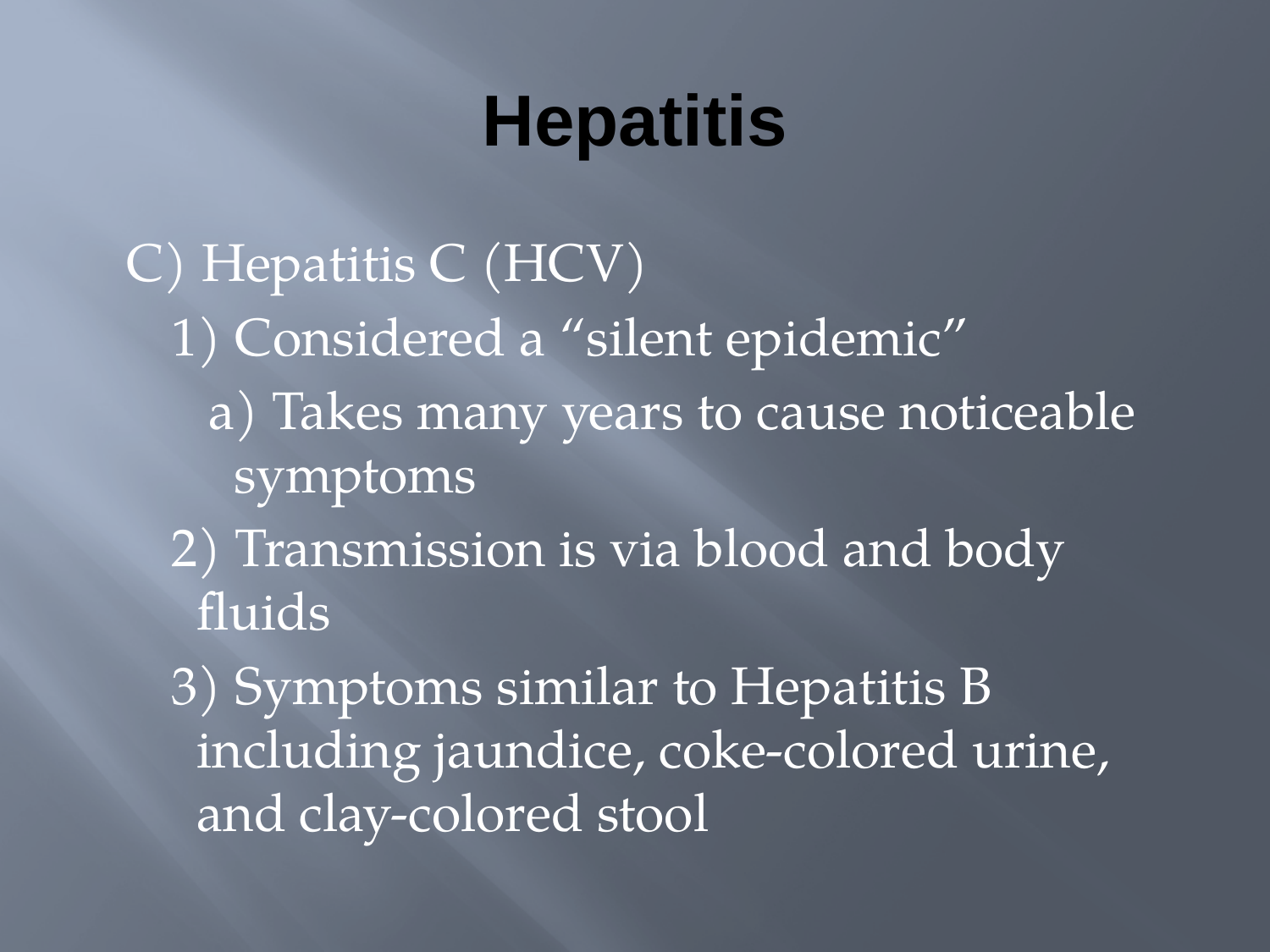

# Hepatitis
C) Hepatitis C (HCV)
1) Considered a “silent epidemic”
a) Takes many years to cause noticeable symptoms
2) Transmission is via blood and body fluids
3) Symptoms similar to Hepatitis B including jaundice, coke-colored urine, and clay-colored stool